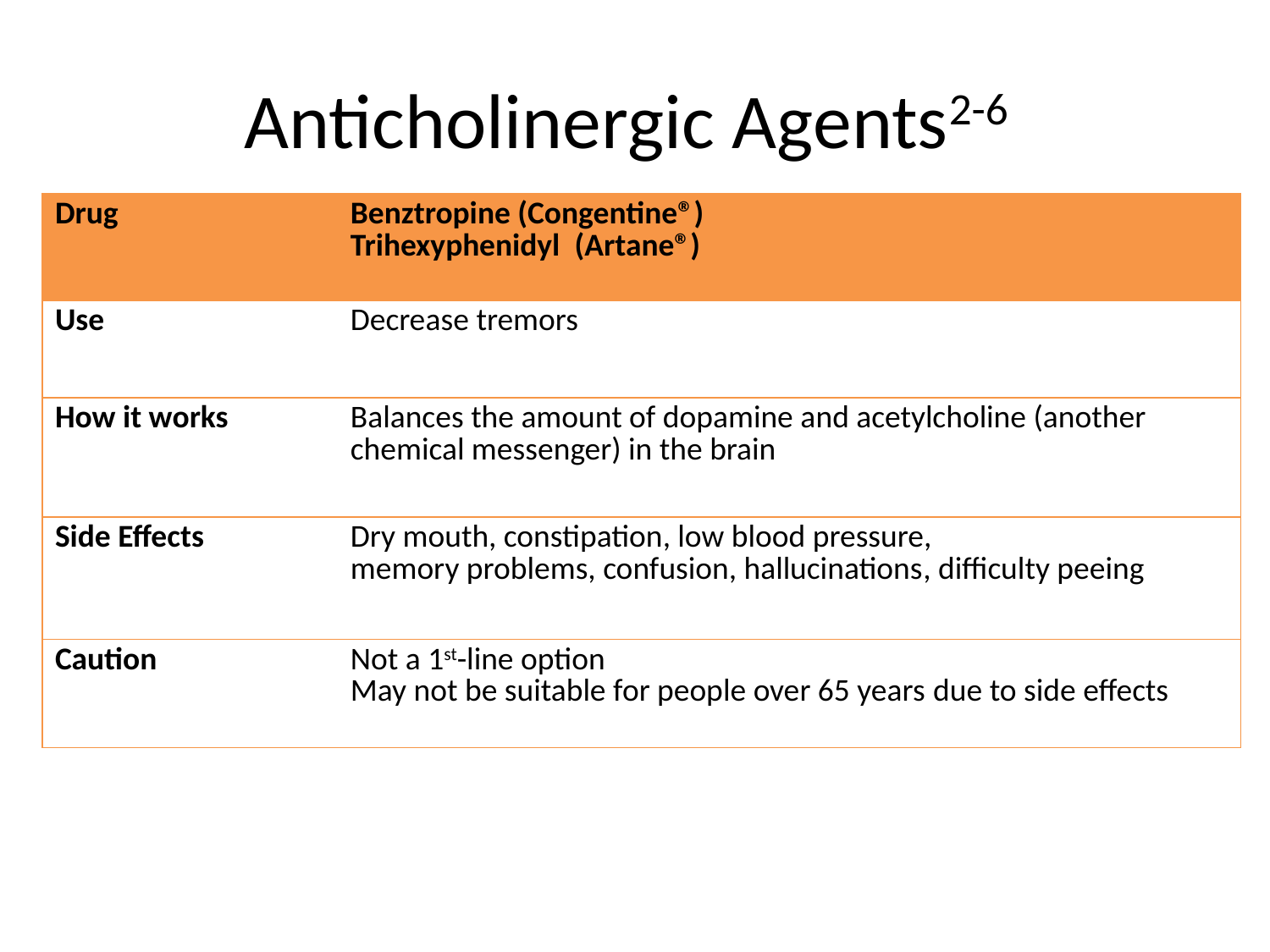

# Anticholinergic Agents2-6
| Drug | Benztropine (Congentine®) Trihexyphenidyl  (Artane®) |
| --- | --- |
| Use​ | Decrease tremors |
| How it works | Balances the amount of dopamine and acetylcholine (another chemical messenger) in the brain |
| Side Effects​ | Dry mouth, constipation, low blood pressure, memory problems, confusion, hallucinations, difficulty peeing |
| Caution ​ | Not a 1st-line option  May not be suitable for people over 65 years due to side effects |